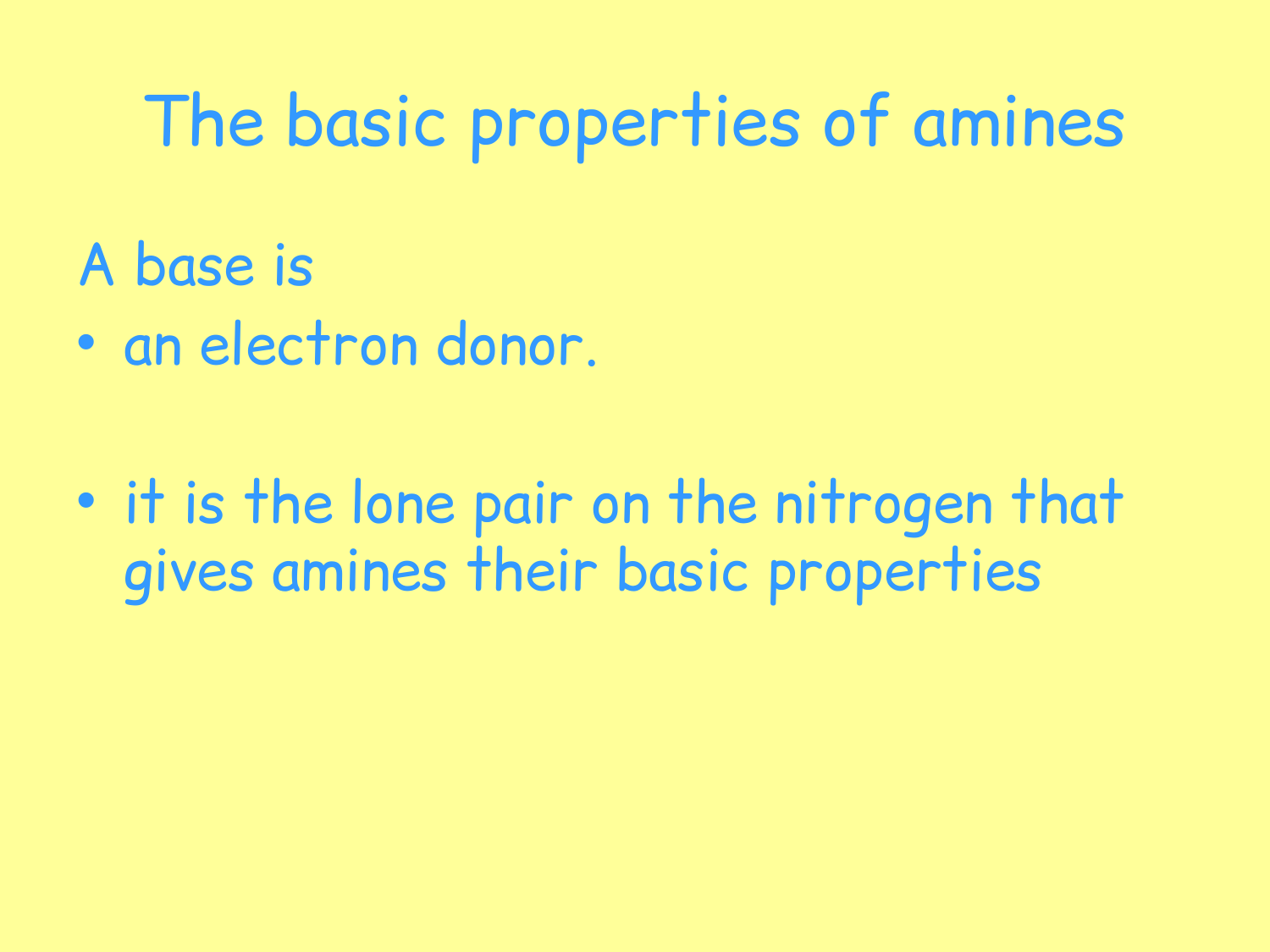

# The basic properties of amines
A base is
an electron donor.

it is the lone pair on the nitrogen that gives amines their basic properties